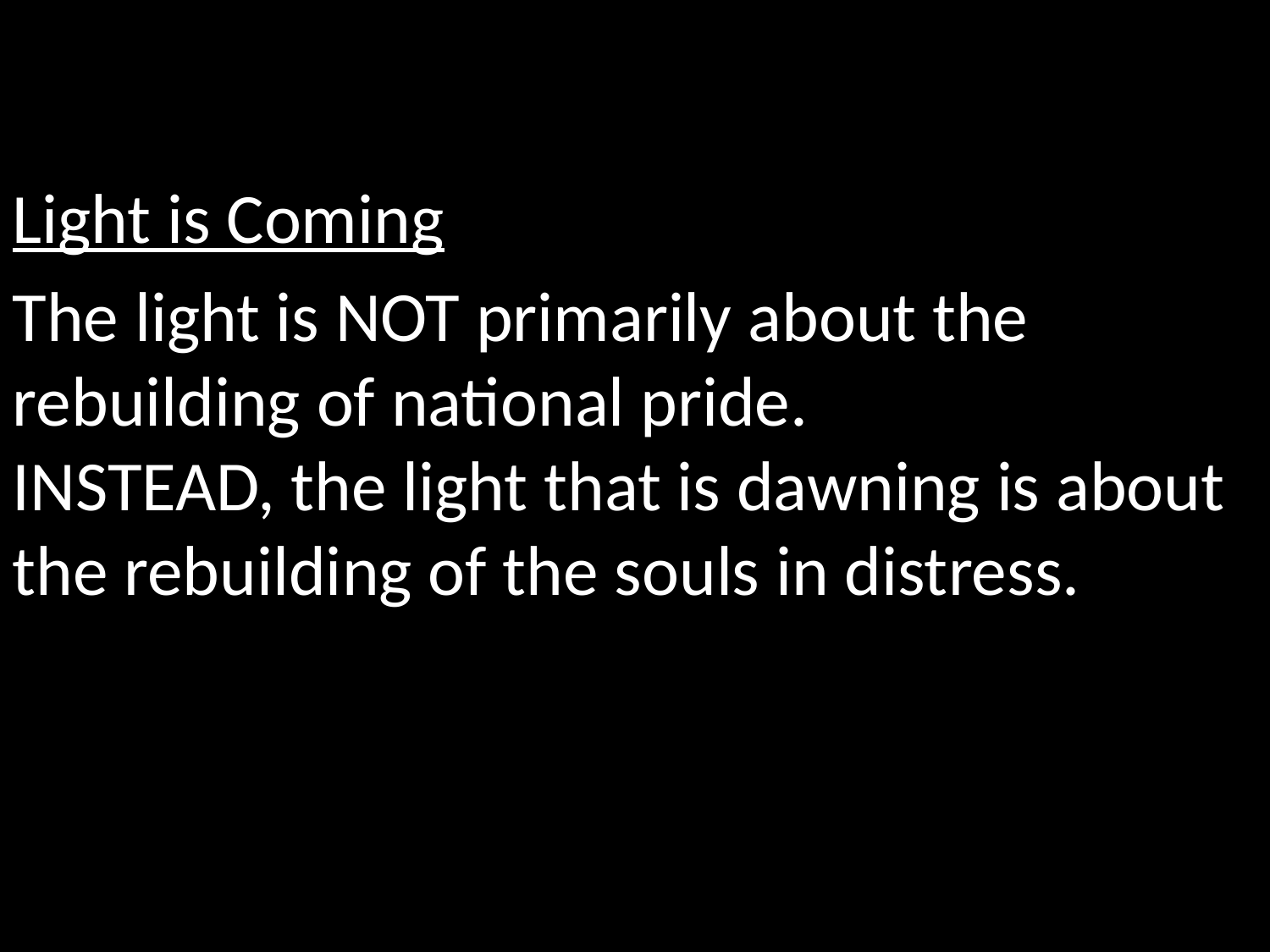

Light is Coming
The light is NOT primarily about the rebuilding of national pride.
INSTEAD, the light that is dawning is about the rebuilding of the souls in distress.